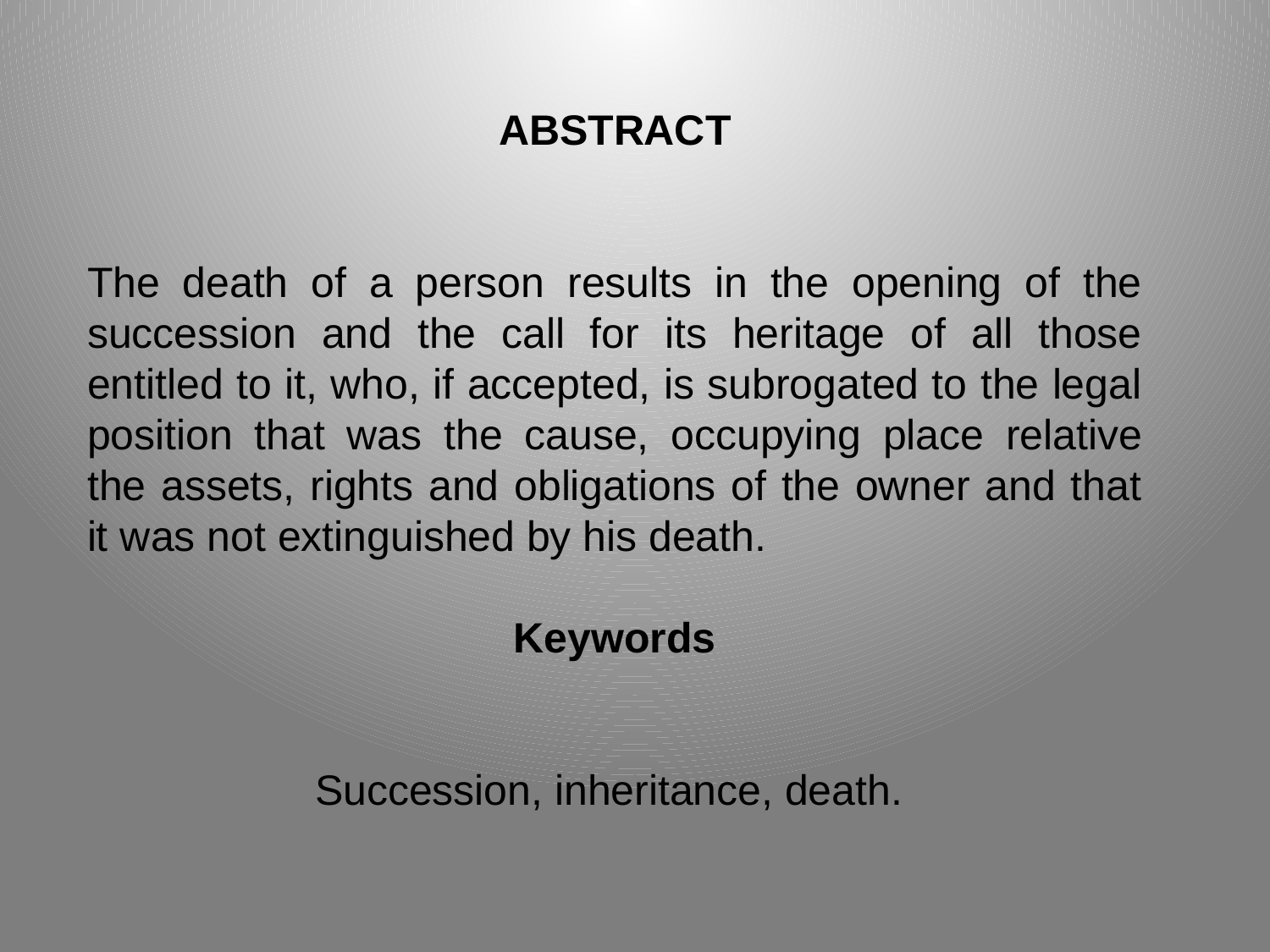

ABSTRACT

The death of a person results in the opening of the succession and the call for its heritage of all those entitled to it, who, if accepted, is subrogated to the legal position that was the cause, occupying place relative the assets, rights and obligations of the owner and that it was not extinguished by his death.

Keywords

Succession, inheritance, death.